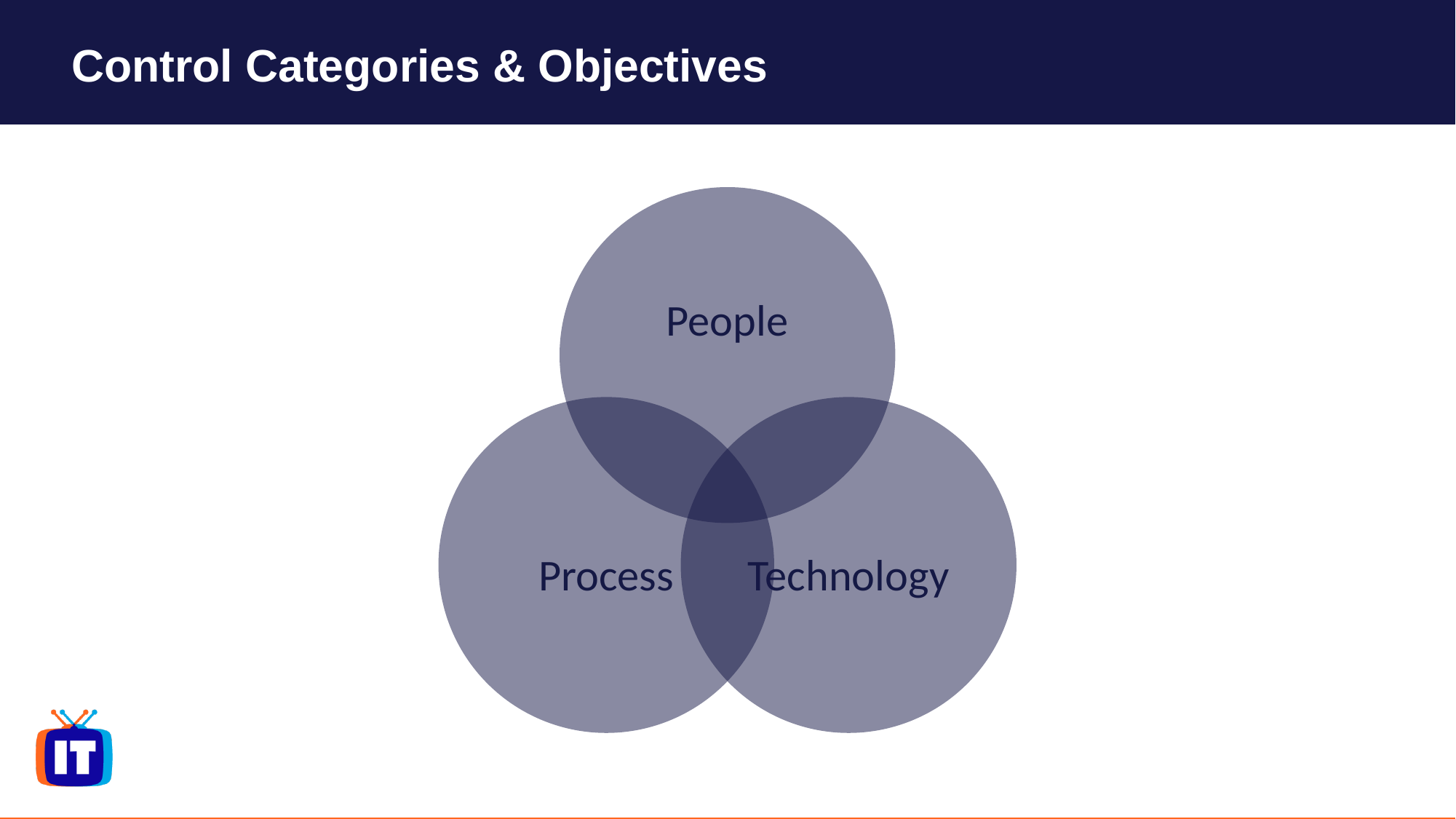

# Control Categories & Objectives
People
Technology
Process